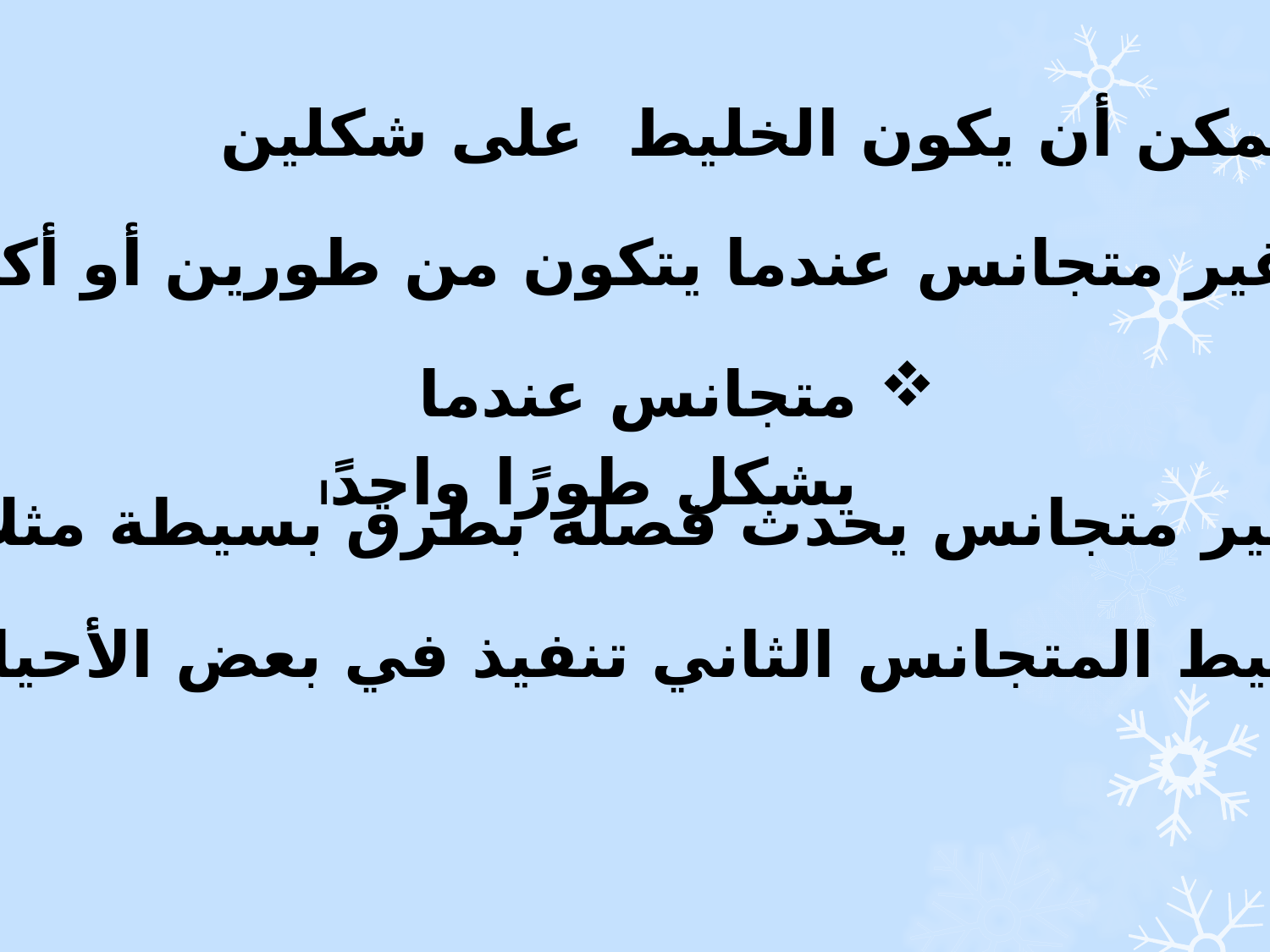

يمكن أن يكون الخليط  على شكلين
غير متجانس عندما يتكون من طورين أو أكثر
متجانس عندما يشكل طورًا واحدًا
الخليط الغير متجانس يحدث فصله بطرق بسيطة مثلا  بترسيب
يتطلب الخليط المتجانس الثاني تنفيذ في بعض الأحيان عمليات معقدة.